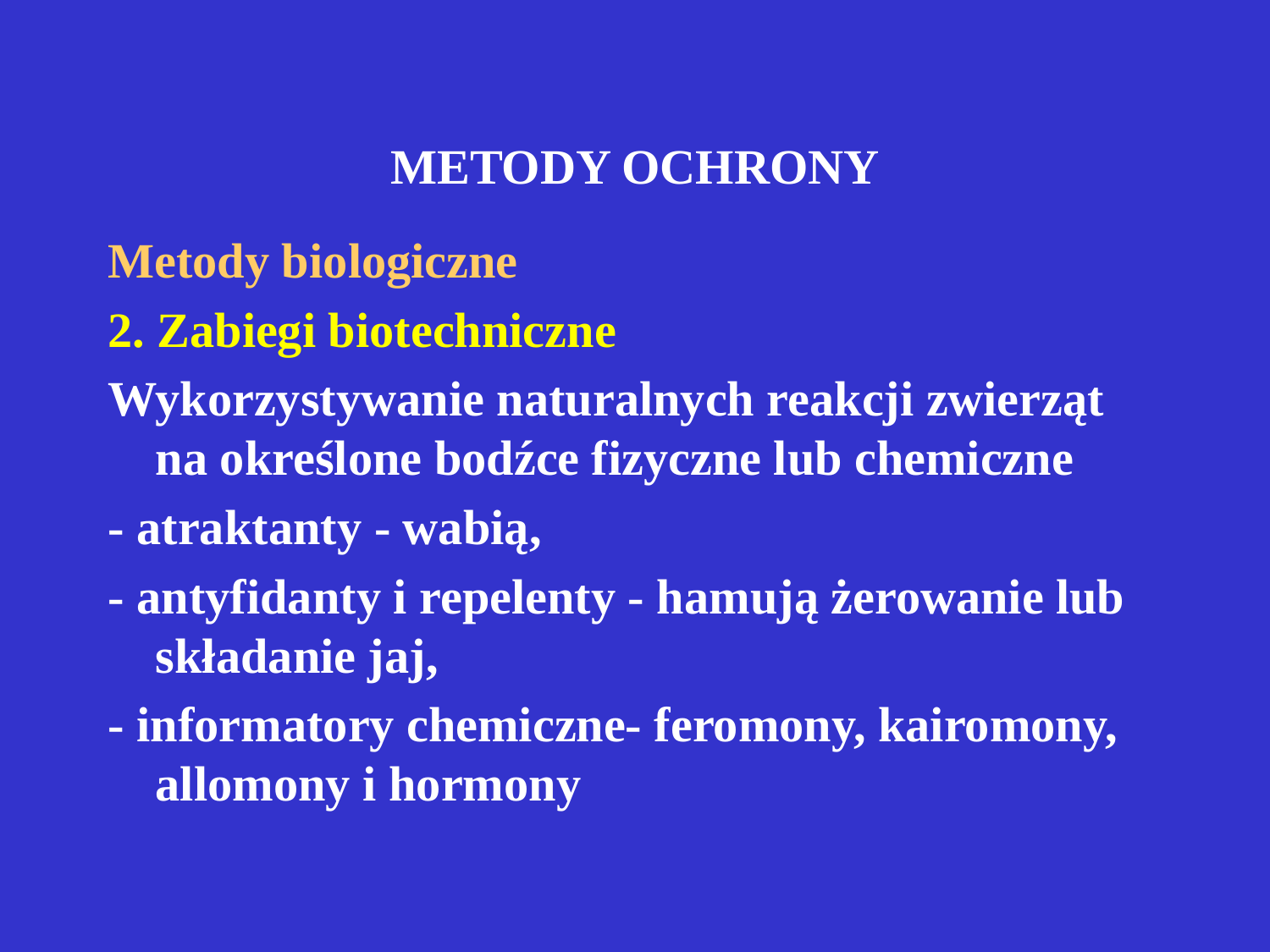

# METODY OCHRONY
Metody biologiczne
2. Zabiegi biotechniczne
Wykorzystywanie naturalnych reakcji zwierząt na określone bodźce fizyczne lub chemiczne
- atraktanty - wabią,
- antyfidanty i repelenty - hamują żerowanie lub składanie jaj,
- informatory chemiczne- feromony, kairomony, allomony i hormony